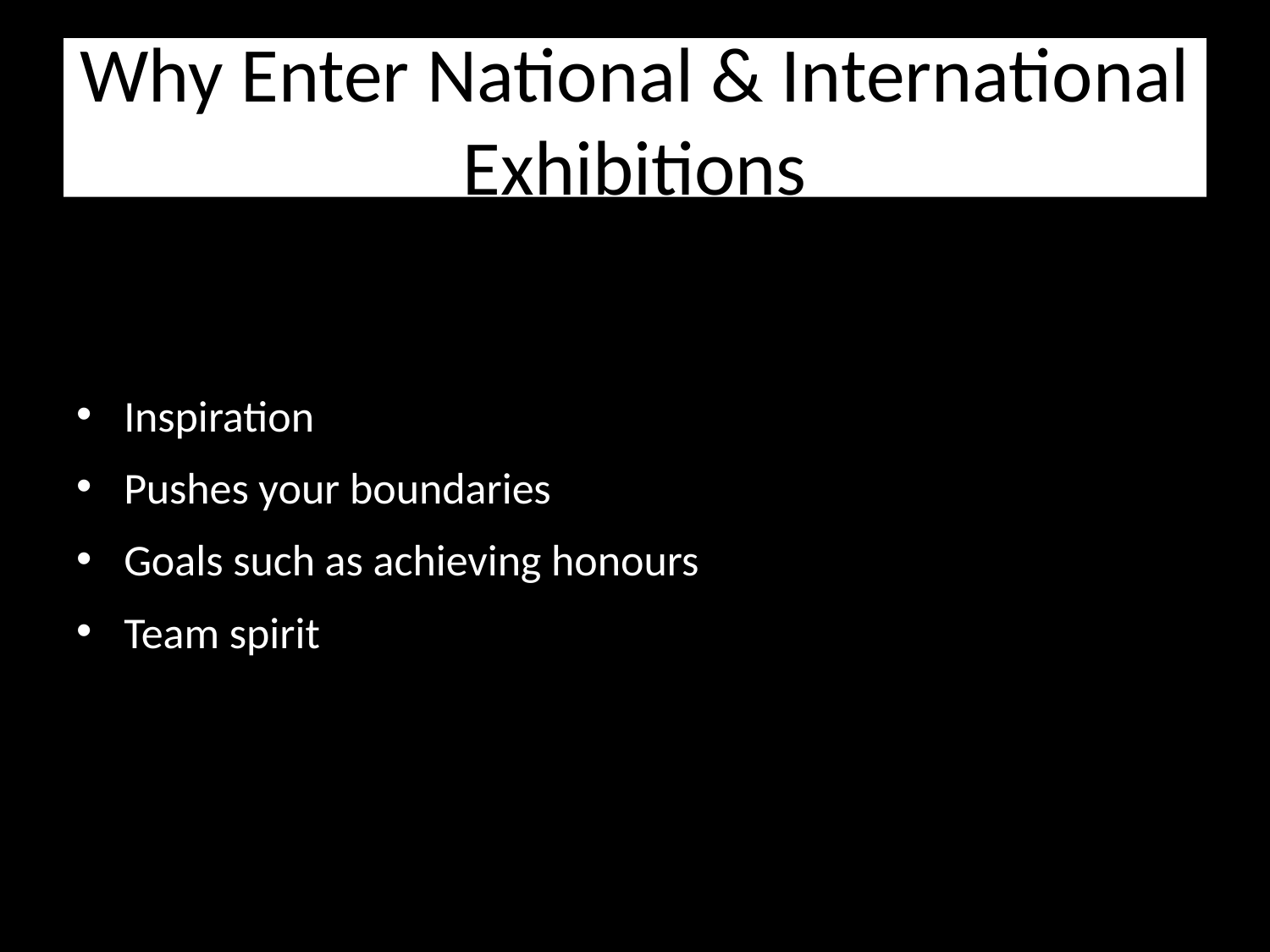

# Why Enter National & International Exhibitions
Inspiration
Pushes your boundaries
Goals such as achieving honours
Team spirit